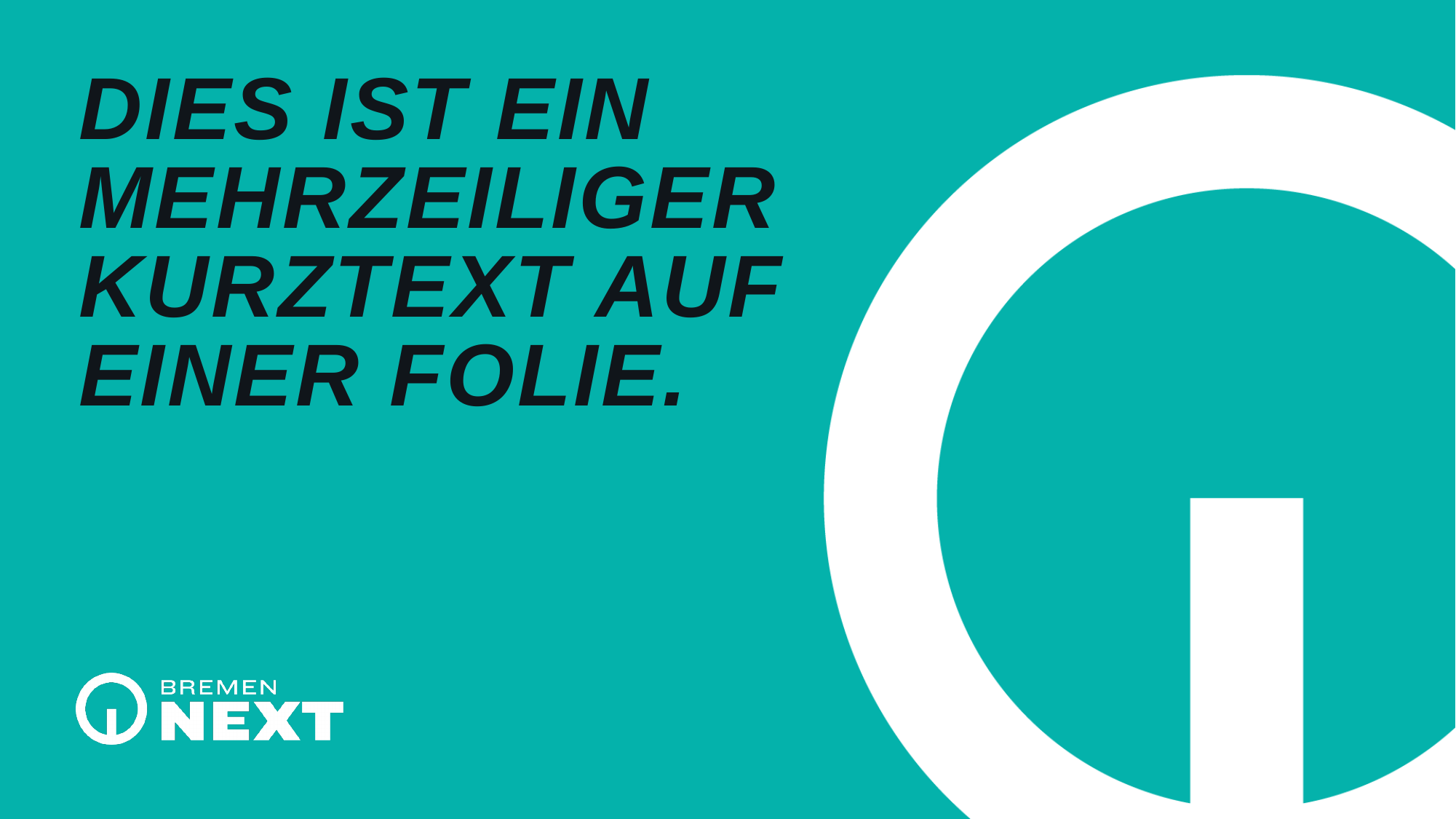

Dies ist ein
mehrzeiliger
Kurztext auf
einer Folie.